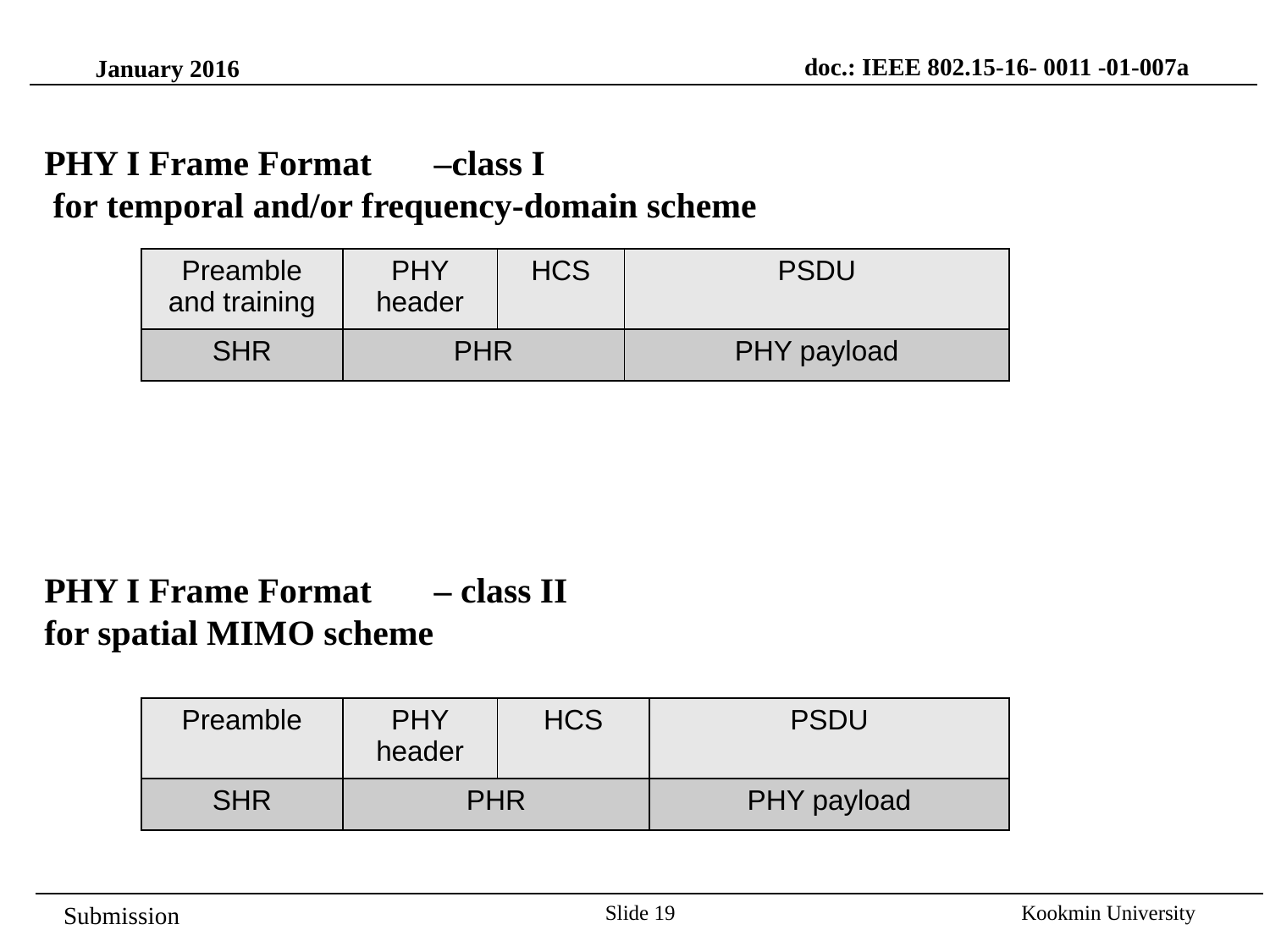

doc.: IEEE 802.15-16- 0011 -01-007a
January 2016
PHY I Frame Format	 –class I
 for temporal and/or frequency-domain scheme
| Preamble and training | PHY header | HCS | PSDU |
| --- | --- | --- | --- |
| SHR | PHR |  | PHY payload |
PHY I Frame Format	 – class II
for spatial MIMO scheme
| Preamble | PHY header | HCS | PSDU |
| --- | --- | --- | --- |
| SHR | PHR |  | PHY payload |
Slide 19
Kookmin University
Submission